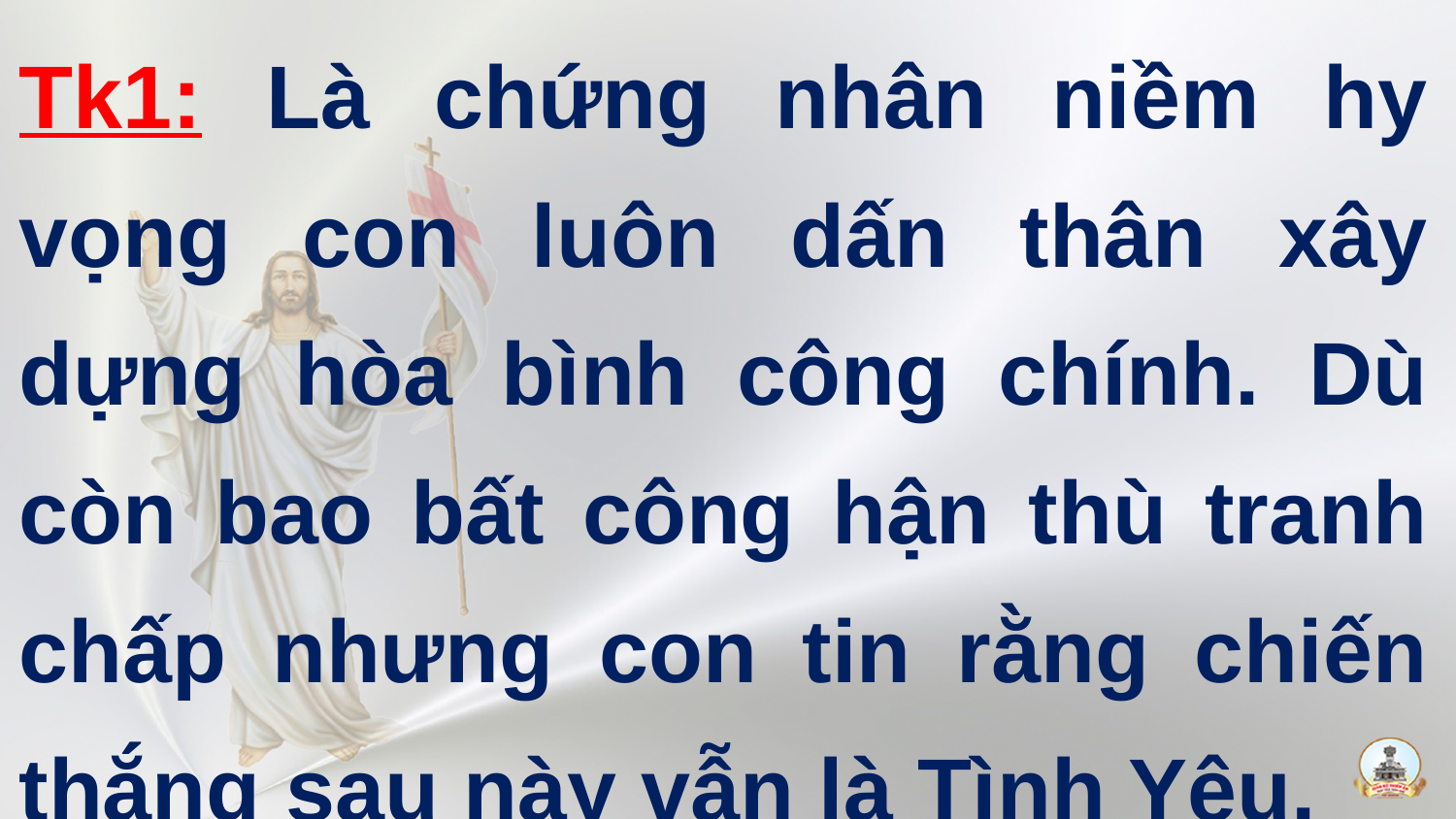

Tk1: Là chứng nhân niềm hy vọng con luôn dấn thân xây dựng hòa bình công chính. Dù còn bao bất công hận thù tranh chấp nhưng con tin rằng chiến thắng sau này vẫn là Tình Yêu.